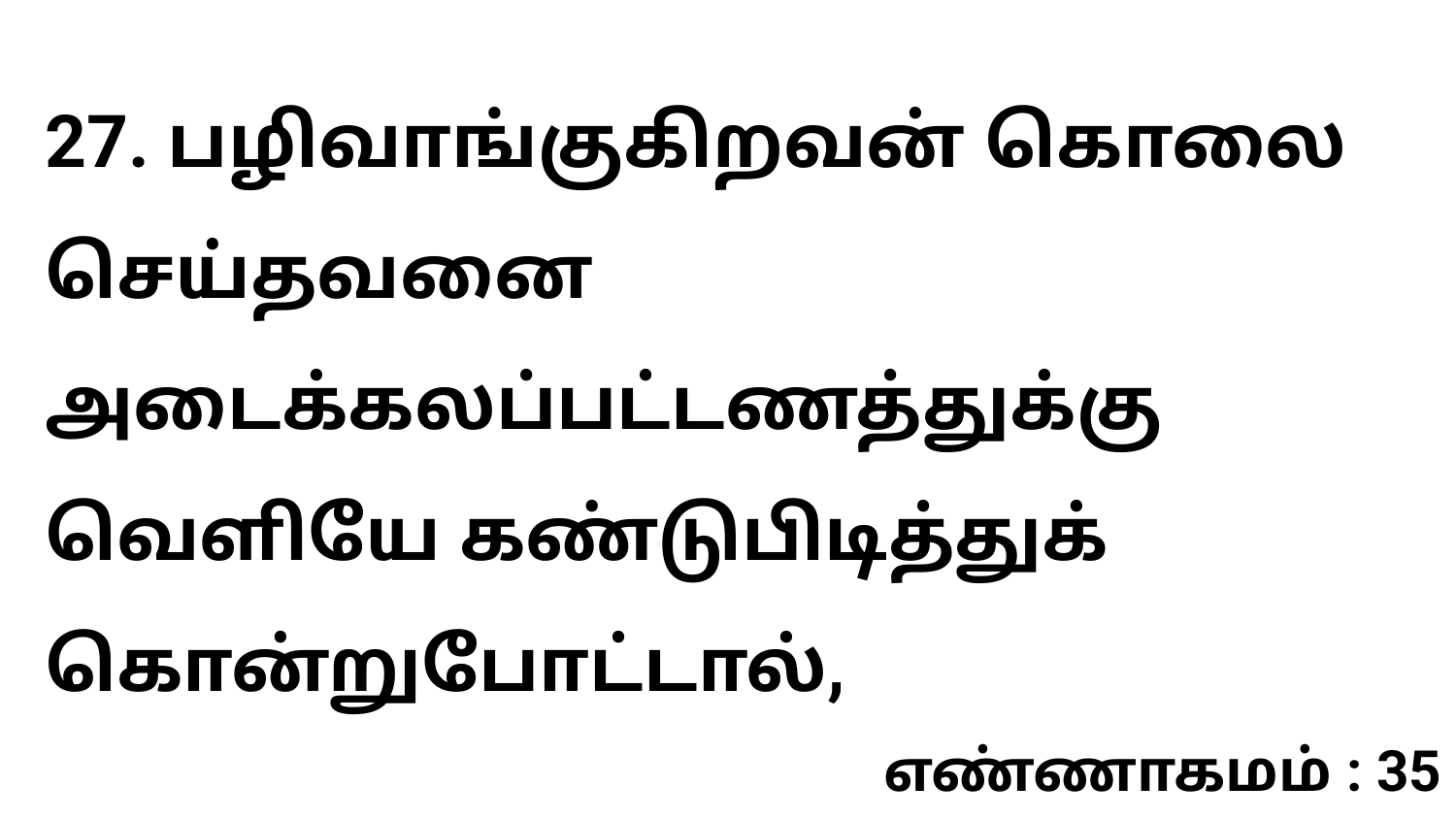

27. பழிவாங்குகிறவன் கொலை செய்தவனை அடைக்கலப்பட்டணத்துக்கு வெளியே கண்டுபிடித்துக் கொன்றுபோட்டால்,
எண்ணாகமம் : 35